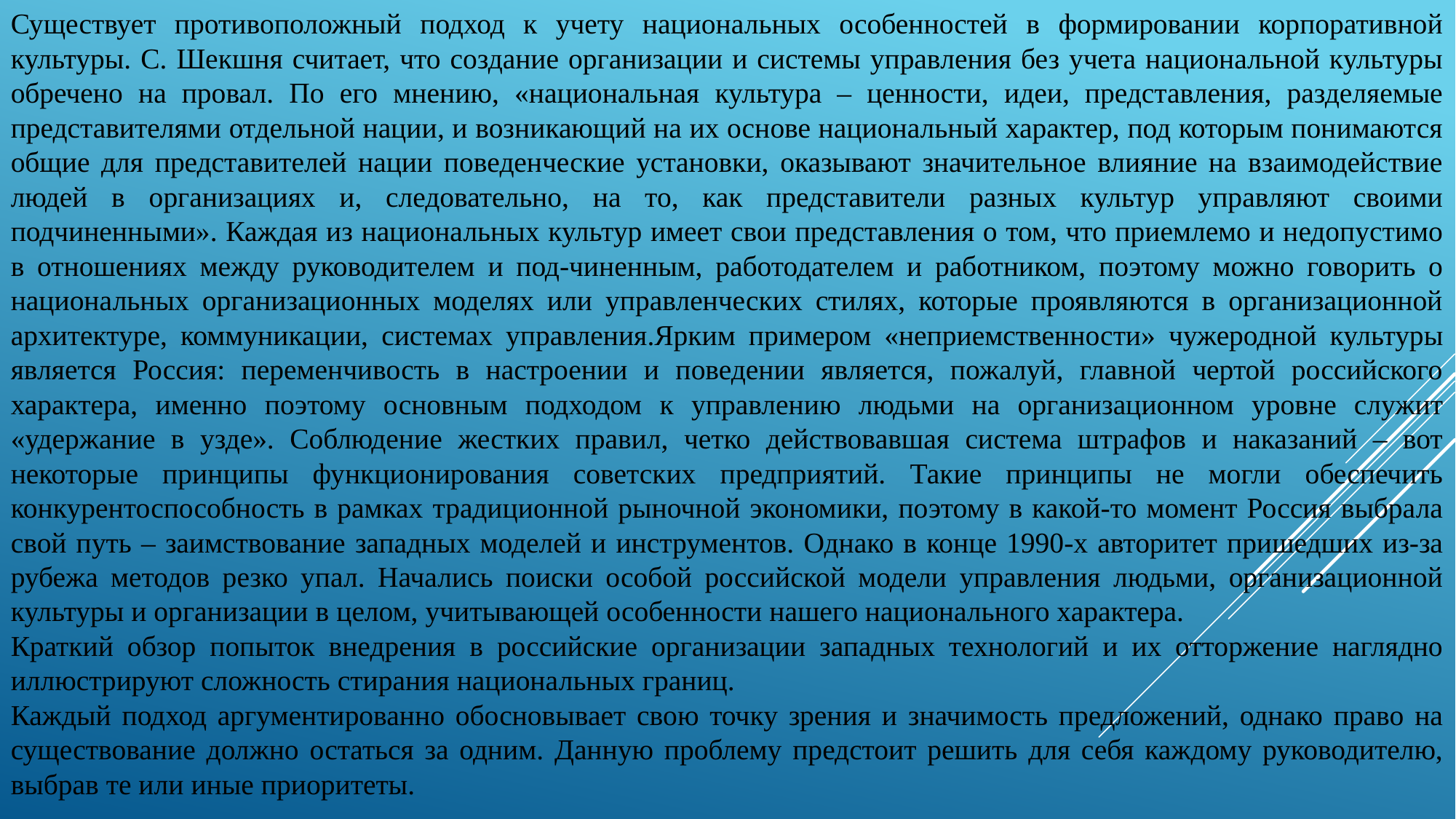

Существует противоположный подход к учету национальных особенностей в формировании корпоративной культуры. С. Шекшня считает, что создание организации и системы управления без учета национальной культуры обречено на провал. По его мнению, «национальная культура – ценности, идеи, представления, разделяемые представителями отдельной нации, и возникающий на их основе национальный характер, под которым понимаются общие для представителей нации поведенческие установки, оказывают значительное влияние на взаимодействие людей в организациях и, следовательно, на то, как представители разных культур управляют своими подчиненными». Каждая из национальных культур имеет свои представления о том, что приемлемо и недопустимо в отношениях между руководителем и под-чиненным, работодателем и работником, поэтому можно говорить о национальных организационных моделях или управленческих стилях, которые проявляются в организационной архитектуре, коммуникации, системах управления.Ярким примером «неприемственности» чужеродной культуры является Россия: переменчивость в настроении и поведении является, пожалуй, главной чертой российского характера, именно поэтому основным подходом к управлению людьми на организационном уровне служит «удержание в узде». Соблюдение жестких правил, четко действовавшая система штрафов и наказаний – вот некоторые принципы функционирования советских предприятий. Такие принципы не могли обеспечить конкурентоспособность в рамках традиционной рыночной экономики, поэтому в какой-то момент Россия выбрала свой путь – заимствование западных моделей и инструментов. Однако в конце 1990-х авторитет пришедших из-за рубежа методов резко упал. Начались поиски особой российской модели управления людьми, организационной культуры и организации в целом, учитывающей особенности нашего национального характера.
Краткий обзор попыток внедрения в российские организации западных технологий и их отторжение наглядно иллюстрируют сложность стирания национальных границ.
Каждый подход аргументированно обосновывает свою точку зрения и значимость предложений, однако право на существование должно остаться за одним. Данную проблему предстоит решить для себя каждому руководителю, выбрав те или иные приоритеты.